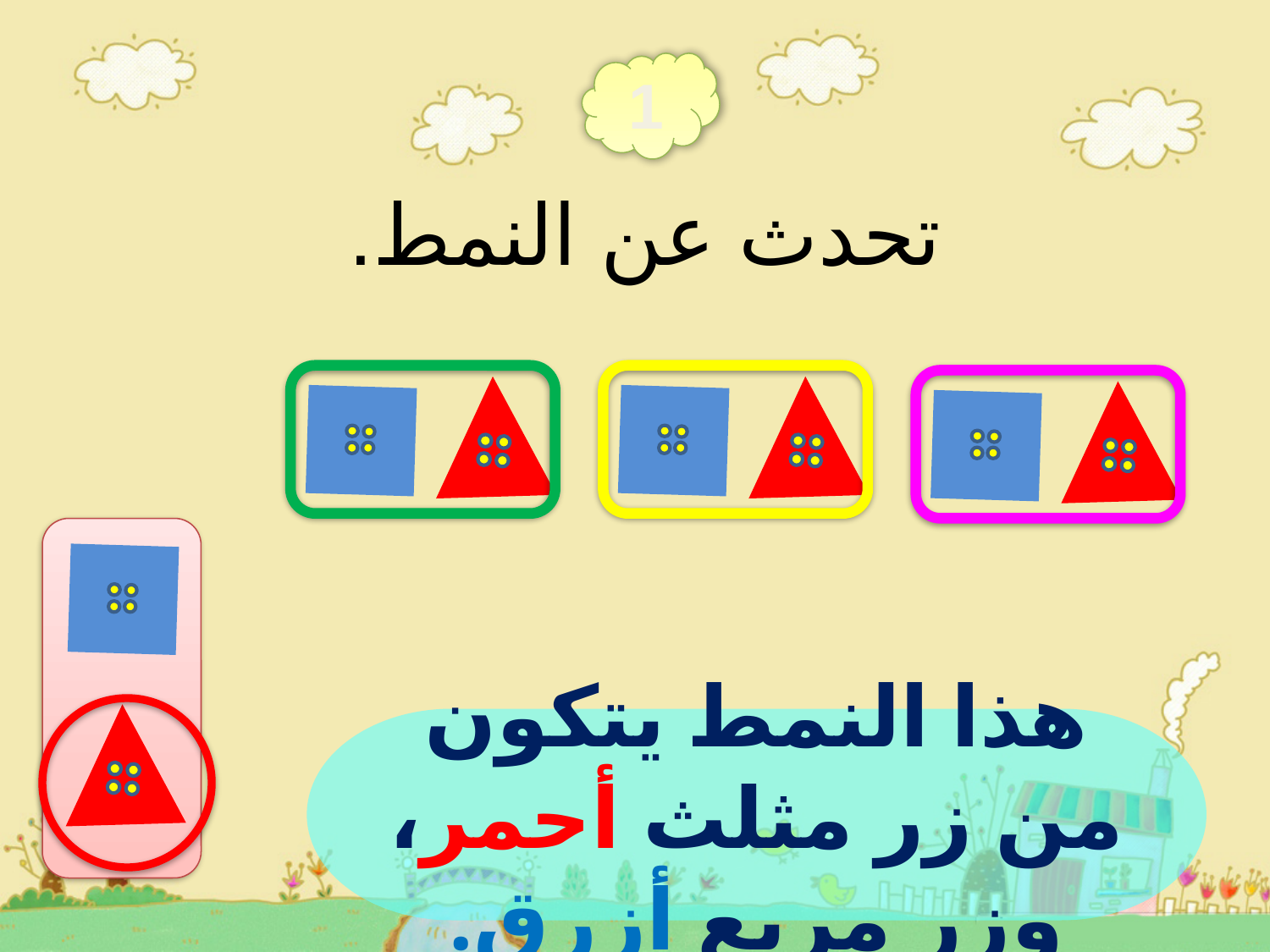

1
تحدث عن النمط.

هذا النمط يتكون من زر مثلث أحمر، وزر مربع أزرق.